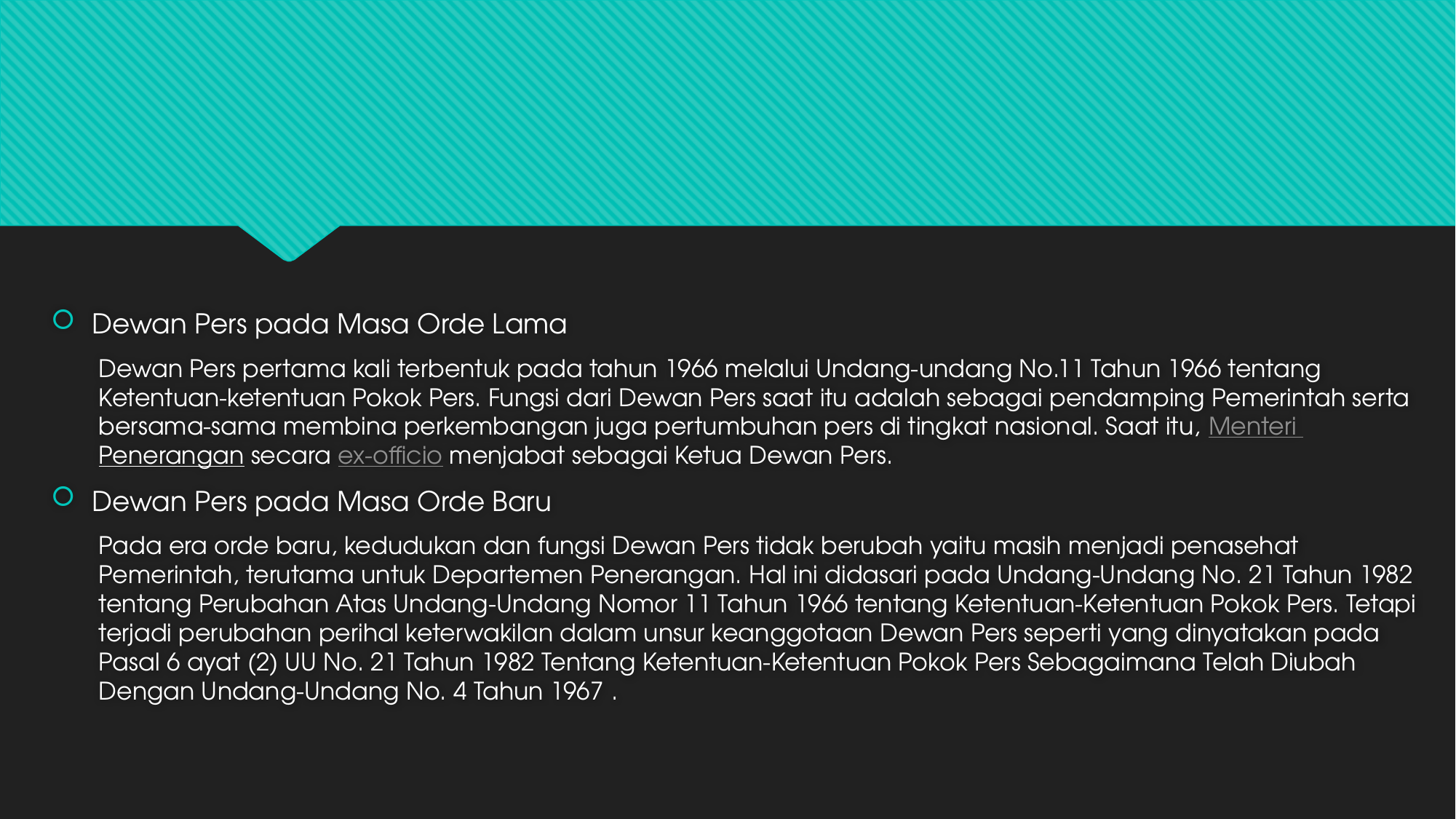

#
Dewan Pers pada Masa Orde Lama
Dewan Pers pertama kali terbentuk pada tahun 1966 melalui Undang-undang No.11 Tahun 1966 tentang Ketentuan-ketentuan Pokok Pers. Fungsi dari Dewan Pers saat itu adalah sebagai pendamping Pemerintah serta bersama-sama membina perkembangan juga pertumbuhan pers di tingkat nasional. Saat itu, Menteri Penerangan secara ex-officio menjabat sebagai Ketua Dewan Pers.
Dewan Pers pada Masa Orde Baru
Pada era orde baru, kedudukan dan fungsi Dewan Pers tidak berubah yaitu masih menjadi penasehat Pemerintah, terutama untuk Departemen Penerangan. Hal ini didasari pada Undang-Undang No. 21 Tahun 1982 tentang Perubahan Atas Undang-Undang Nomor 11 Tahun 1966 tentang Ketentuan-Ketentuan Pokok Pers. Tetapi terjadi perubahan perihal keterwakilan dalam unsur keanggotaan Dewan Pers seperti yang dinyatakan pada Pasal 6 ayat (2) UU No. 21 Tahun 1982 Tentang Ketentuan-Ketentuan Pokok Pers Sebagaimana Telah Diubah Dengan Undang-Undang No. 4 Tahun 1967 .